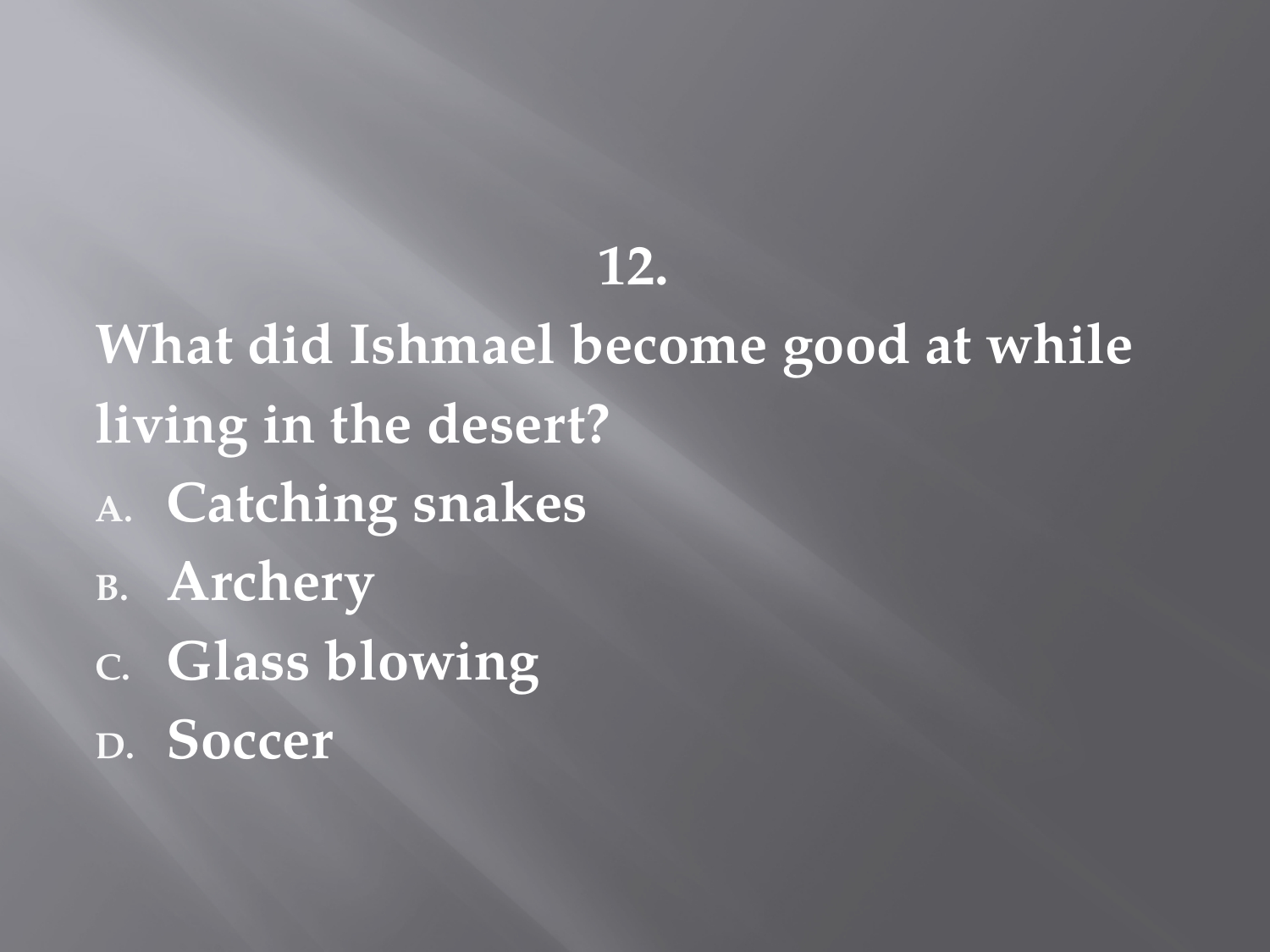

#
                                         12.
What did Ishmael become good at while
living in the desert?
Catching snakes
Archery
Glass blowing
Soccer